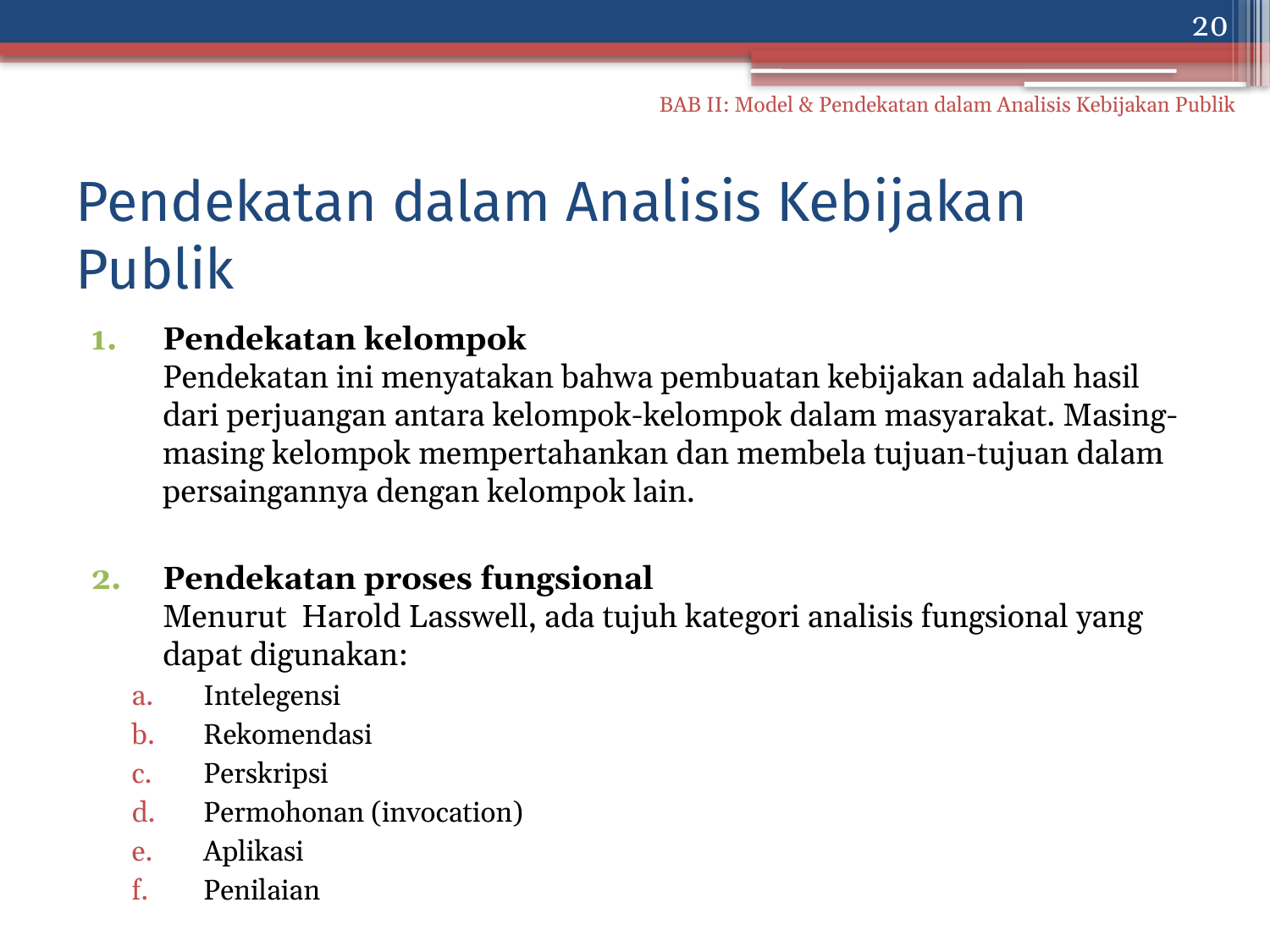

20
BAB II: Model & Pendekatan dalam Analisis Kebijakan Publik
# Pendekatan dalam Analisis Kebijakan Publik
Pendekatan kelompok
Pendekatan ini menyatakan bahwa pembuatan kebijakan adalah hasil dari perjuangan antara kelompok-kelompok dalam masyarakat. Masing-masing kelompok mempertahankan dan membela tujuan-tujuan dalam persaingannya dengan kelompok lain.

Pendekatan proses fungsional
Menurut  Harold Lasswell, ada tujuh kategori analisis fungsional yang dapat digunakan:
Intelegensi
Rekomendasi
Perskripsi
Permohonan (invocation)
Aplikasi
Penilaian